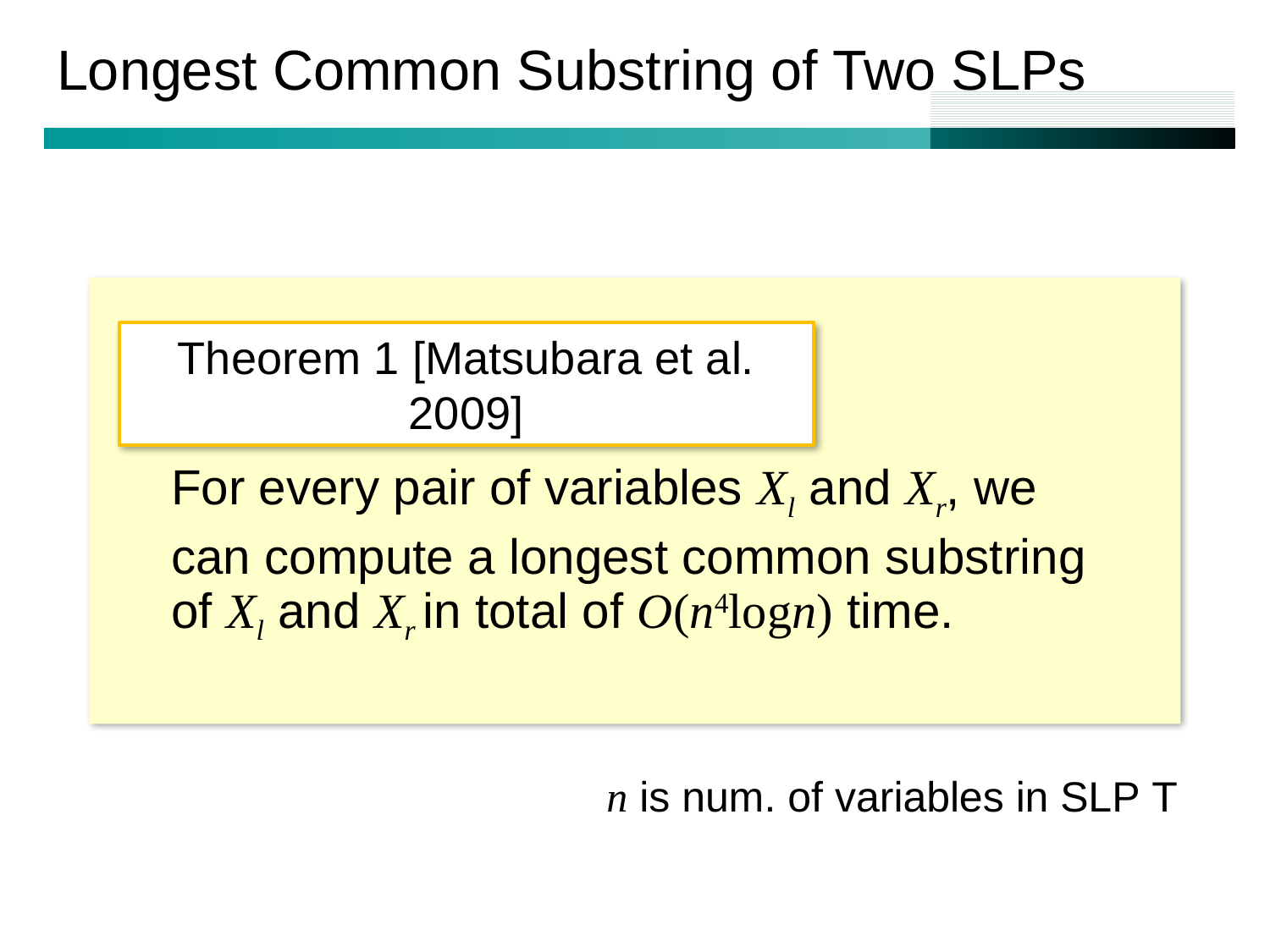

# Longest Common Substring of Two SLPs

Theorem 1 [Matsubara et al. 2009]
For every pair of variables Xl and Xr, we can compute a longest common substring of Xl and Xr in total of O(n4logn) time.
n is num. of variables in SLP T